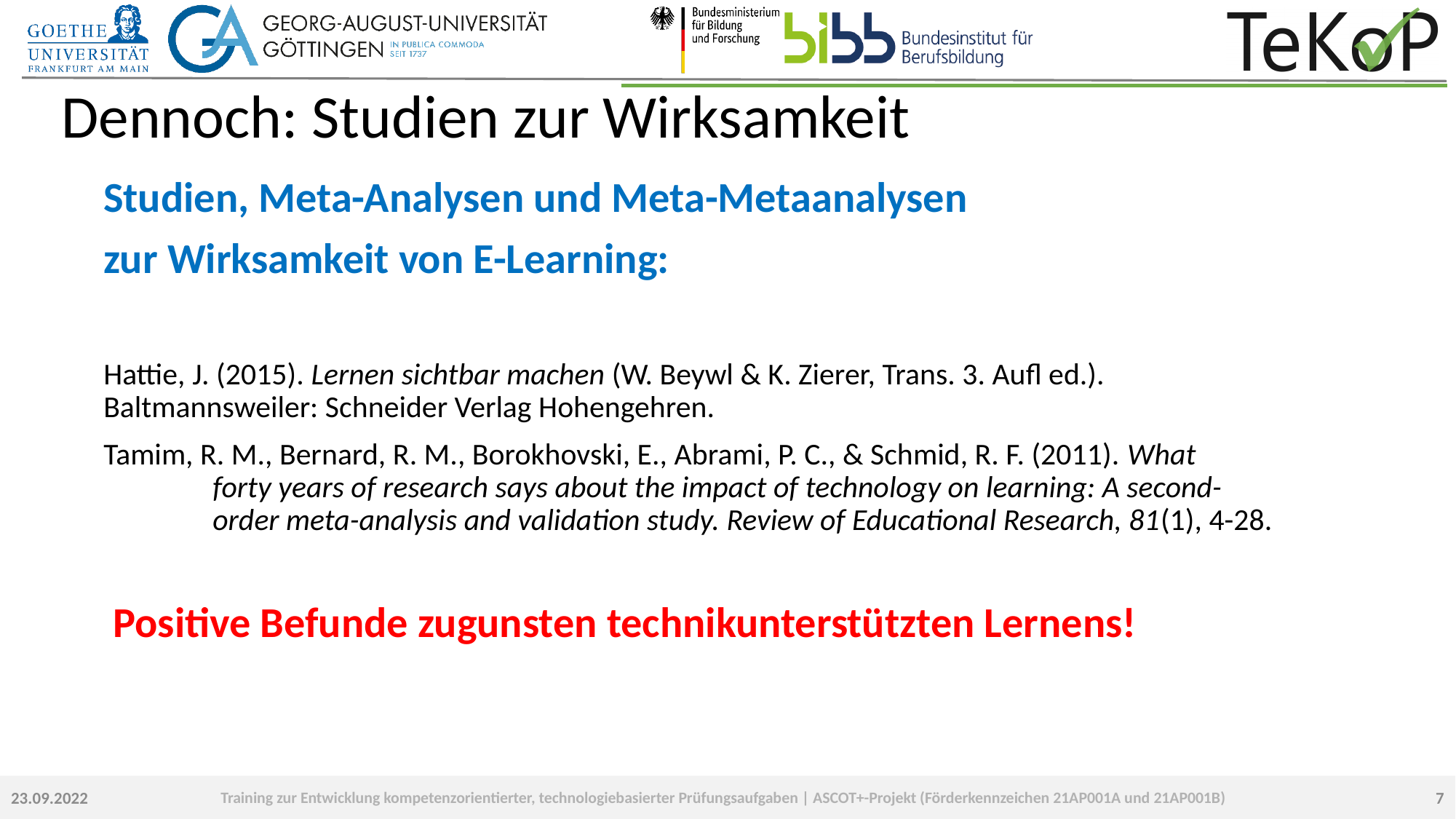

# Dennoch: Studien zur Wirksamkeit
Studien, Meta-Analysen und Meta-Metaanalysen
zur Wirksamkeit von E-Learning:

Hattie, J. (2015). Lernen sichtbar machen (W. Beywl & K. Zierer, Trans. 3. Aufl ed.). 	Baltmannsweiler: Schneider Verlag Hohengehren.
Tamim, R. M., Bernard, R. M., Borokhovski, E., Abrami, P. C., & Schmid, R. F. (2011). What 	forty years of research says about the impact of technology on learning: A second-	order meta-analysis and validation study. Review of Educational Research, 81(1), 4-28.

 Positive Befunde zugunsten technikunterstützten Lernens!

7
23.09.2022
Training zur Entwicklung kompetenzorientierter, technologiebasierter Prüfungsaufgaben | ASCOT+-Projekt (Förderkennzeichen 21AP001A und 21AP001B)